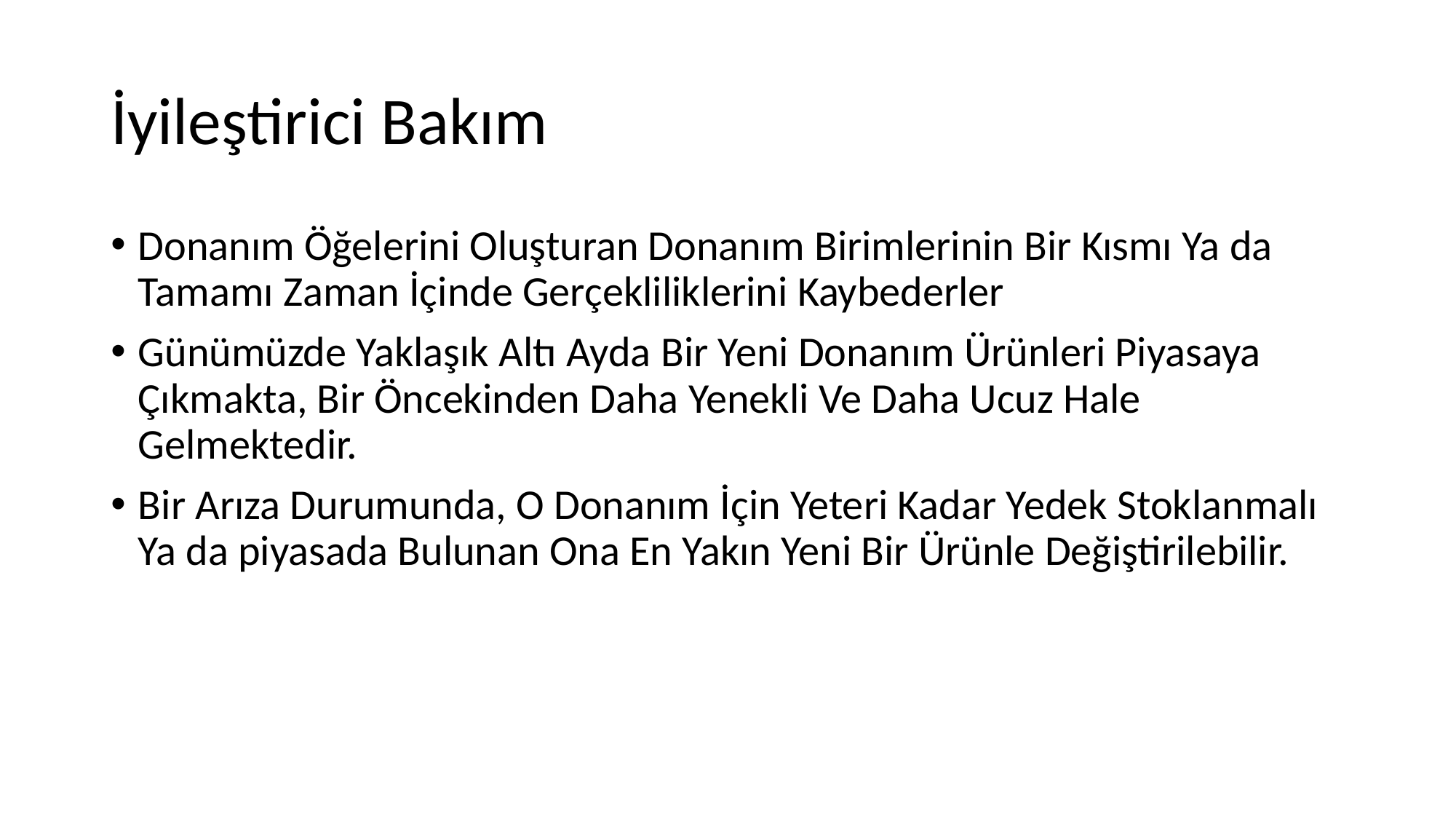

# İyileştirici Bakım
Donanım Öğelerini Oluşturan Donanım Birimlerinin Bir Kısmı Ya da Tamamı Zaman İçinde Gerçekliliklerini Kaybederler
Günümüzde Yaklaşık Altı Ayda Bir Yeni Donanım Ürünleri Piyasaya Çıkmakta, Bir Öncekinden Daha Yenekli Ve Daha Ucuz Hale Gelmektedir.
Bir Arıza Durumunda, O Donanım İçin Yeteri Kadar Yedek Stoklanmalı Ya da piyasada Bulunan Ona En Yakın Yeni Bir Ürünle Değiştirilebilir.